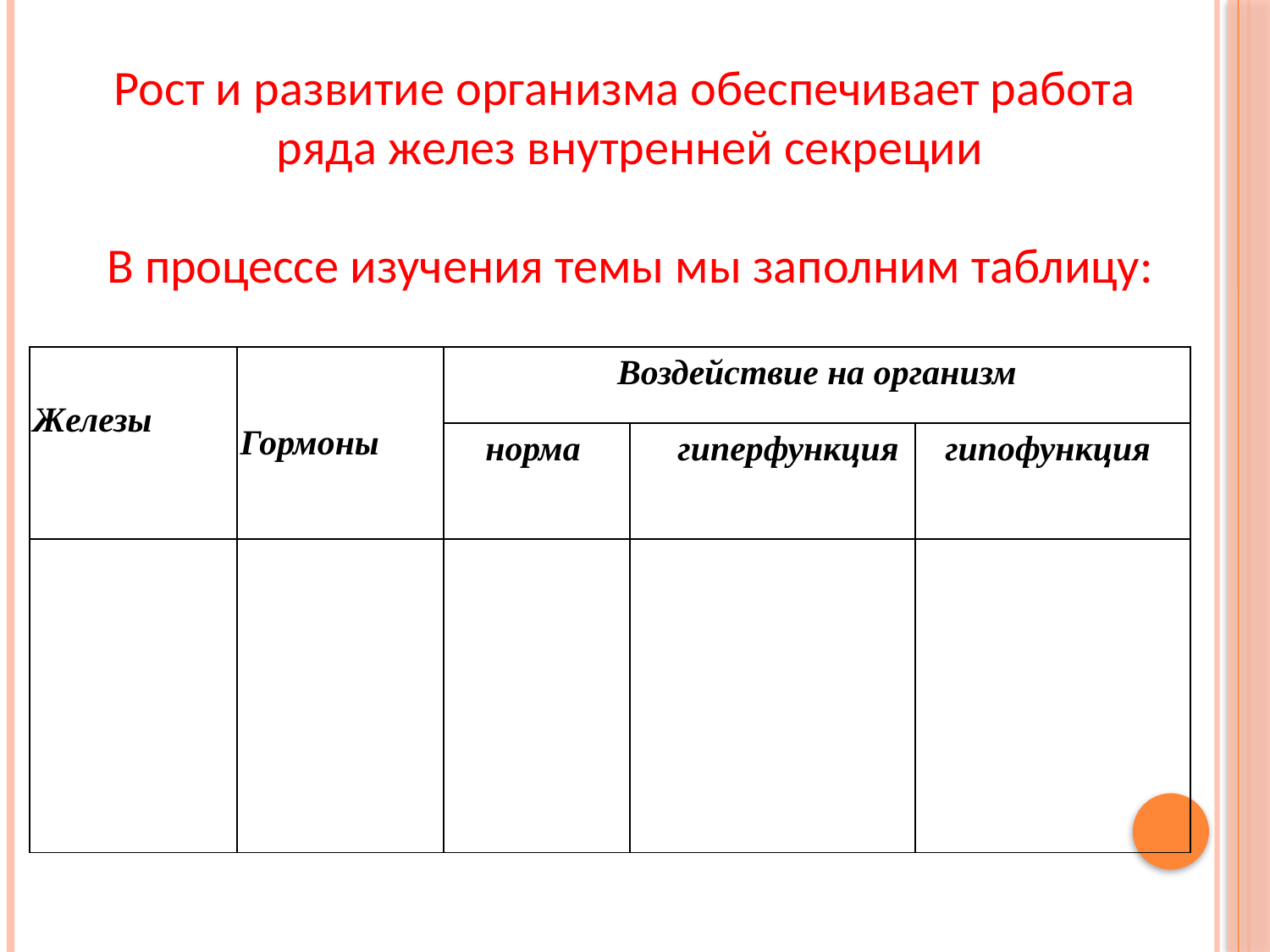

Рост и развитие организма обеспечивает работа
ряда желез внутренней секреции

В процессе изучения темы мы заполним таблицу:

| Железы | Гормоны | Воздействие на организм |  |  |
| --- | --- | --- | --- | --- |
|  |  | норма | гиперфункция | гипофункция |
|  |  |  |  |  |